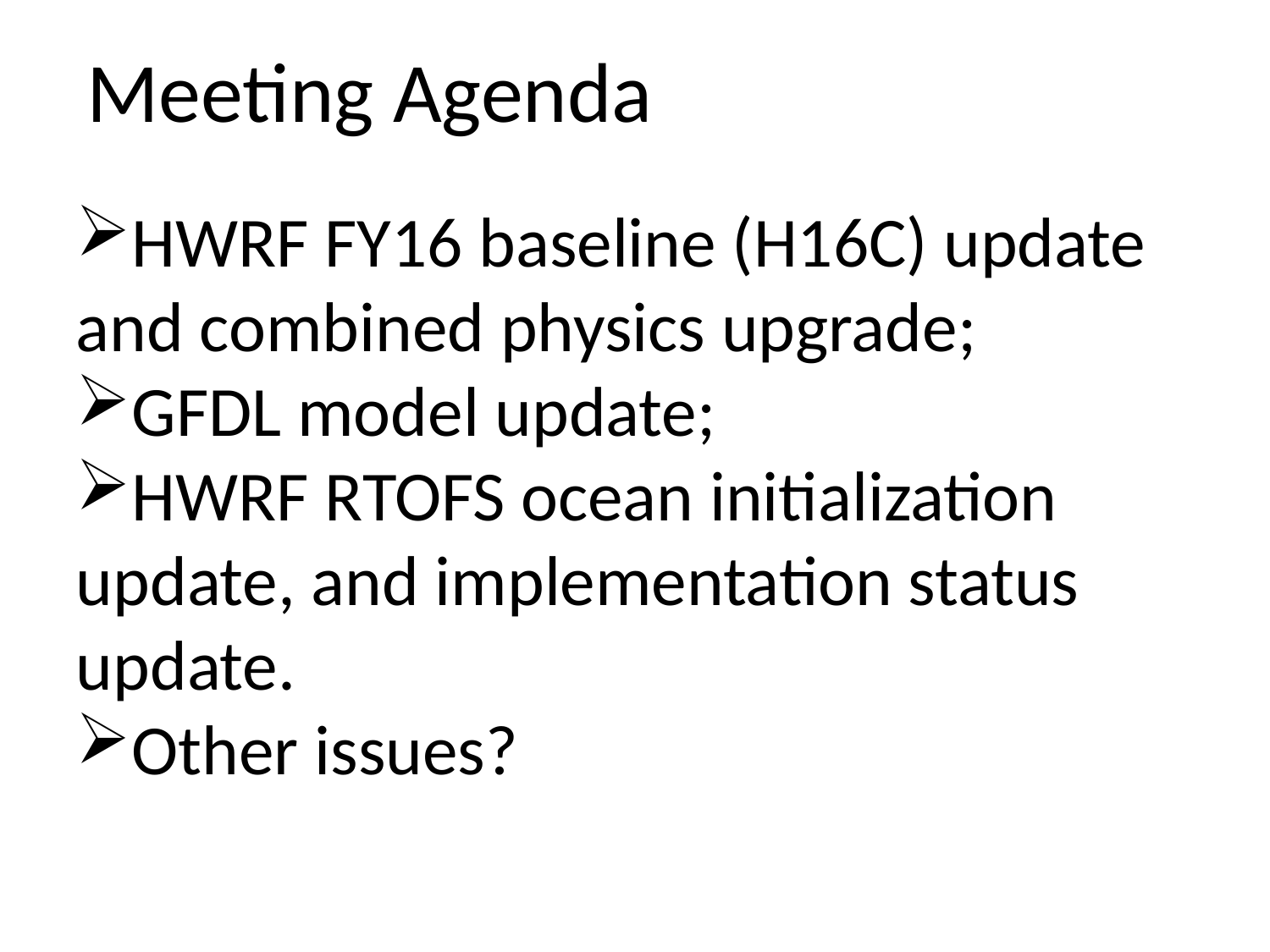

Meeting Agenda
HWRF FY16 baseline (H16C) update and combined physics upgrade;
GFDL model update;
HWRF RTOFS ocean initialization update, and implementation status update.
Other issues?